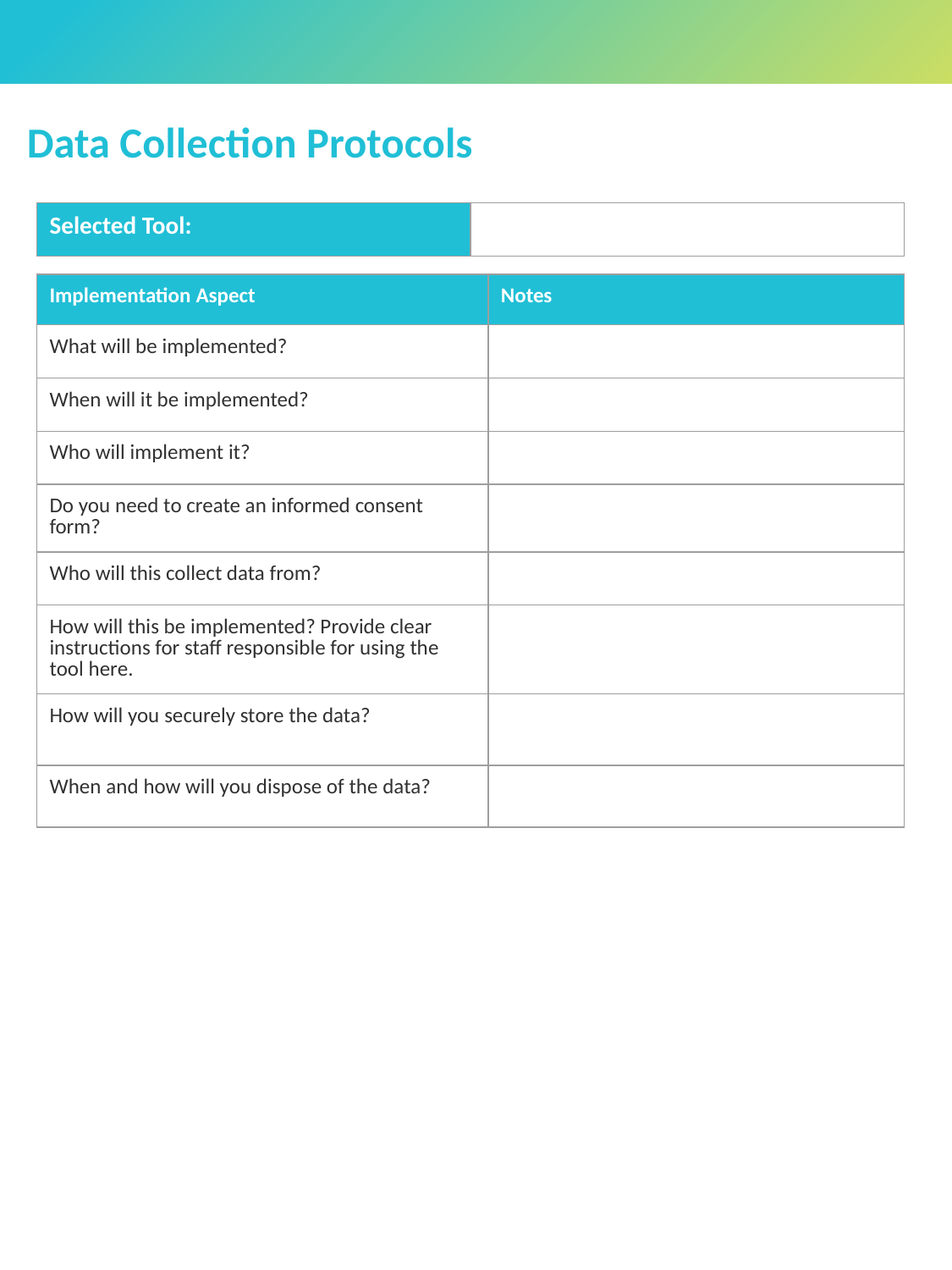

# Data Collection Protocols
| Selected Tool: |  |
| --- | --- |
| Implementation Aspect | Notes |
| --- | --- |
| What will be implemented? |  |
| When will it be implemented? |  |
| Who will implement it? |  |
| Do you need to create an informed consent form? |  |
| Who will this collect data from? |  |
| How will this be implemented? Provide clear instructions for staff responsible for using the tool here. |  |
| How will you securely store the data? |  |
| When and how will you dispose of the data? |  |